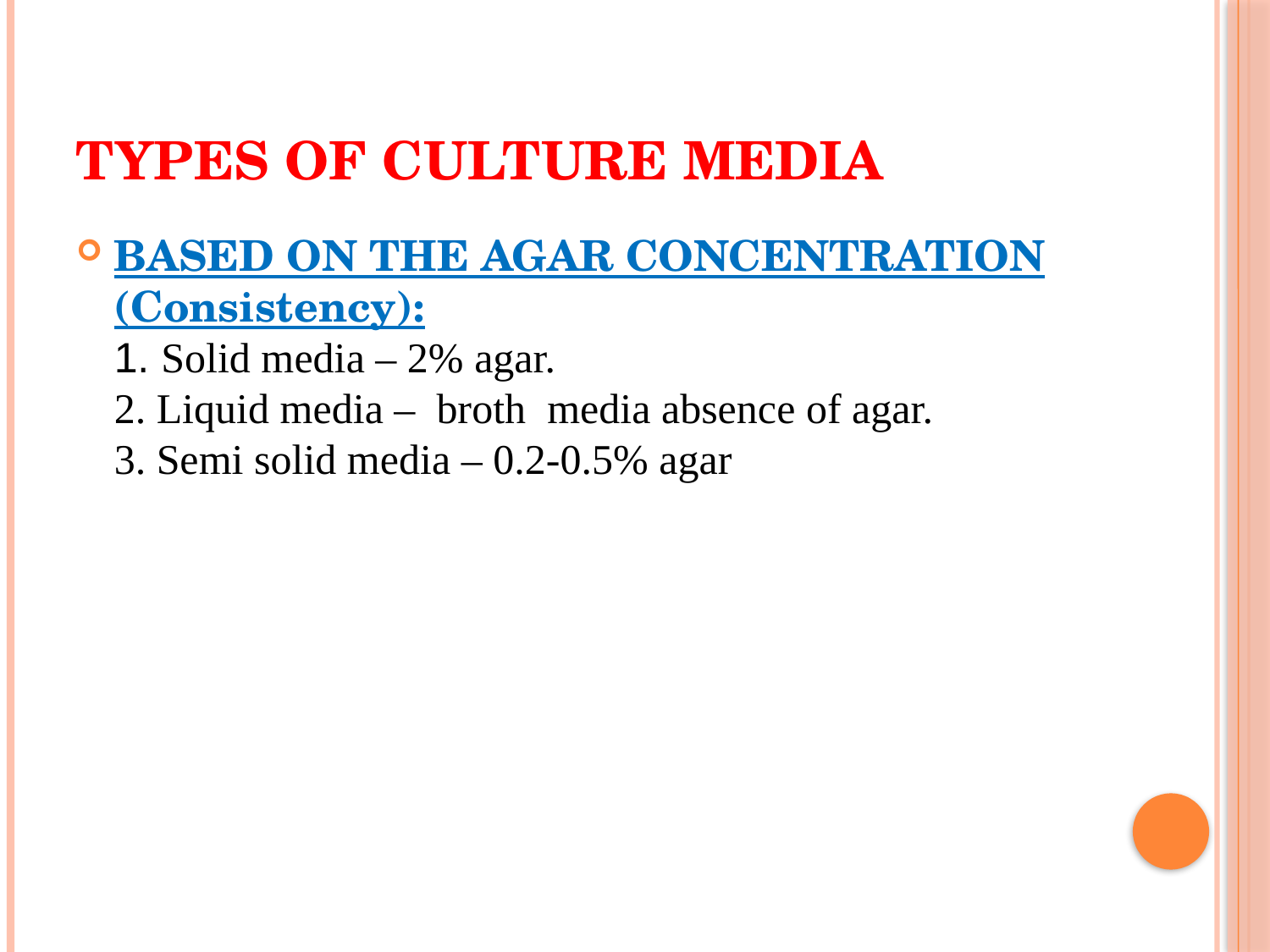

# TYPES OF CULTURE MEDIA
BASED ON THE AGAR CONCENTRATION (Consistency):
1. Solid media – 2% agar.
2. Liquid media –  broth  media absence of agar.
3. Semi solid media – 0.2-0.5% agar